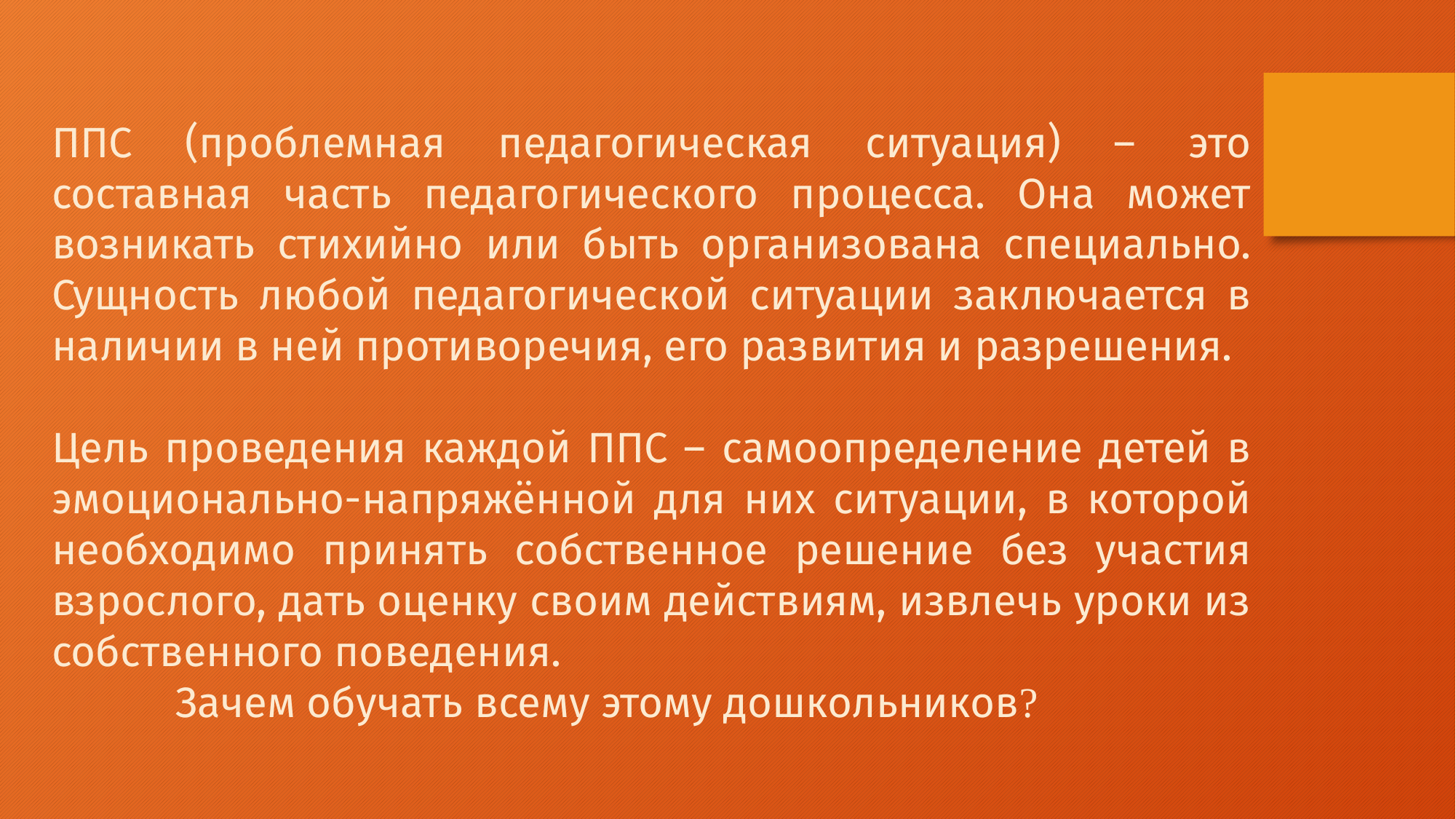

ППС (проблемная педагогическая ситуация) – это составная часть педагогического процесса. Она может возникать стихийно или быть организована специально. Сущность любой педагогической ситуации заключается в наличии в ней противоречия, его развития и разрешения.

Цель проведения каждой ППС – самоопределение детей в эмоционально-напряжённой для них ситуации, в которой необходимо принять собственное решение без участия взрослого, дать оценку своим действиям, извлечь уроки из собственного поведения.
           Зачем обучать всему этому дошкольников?